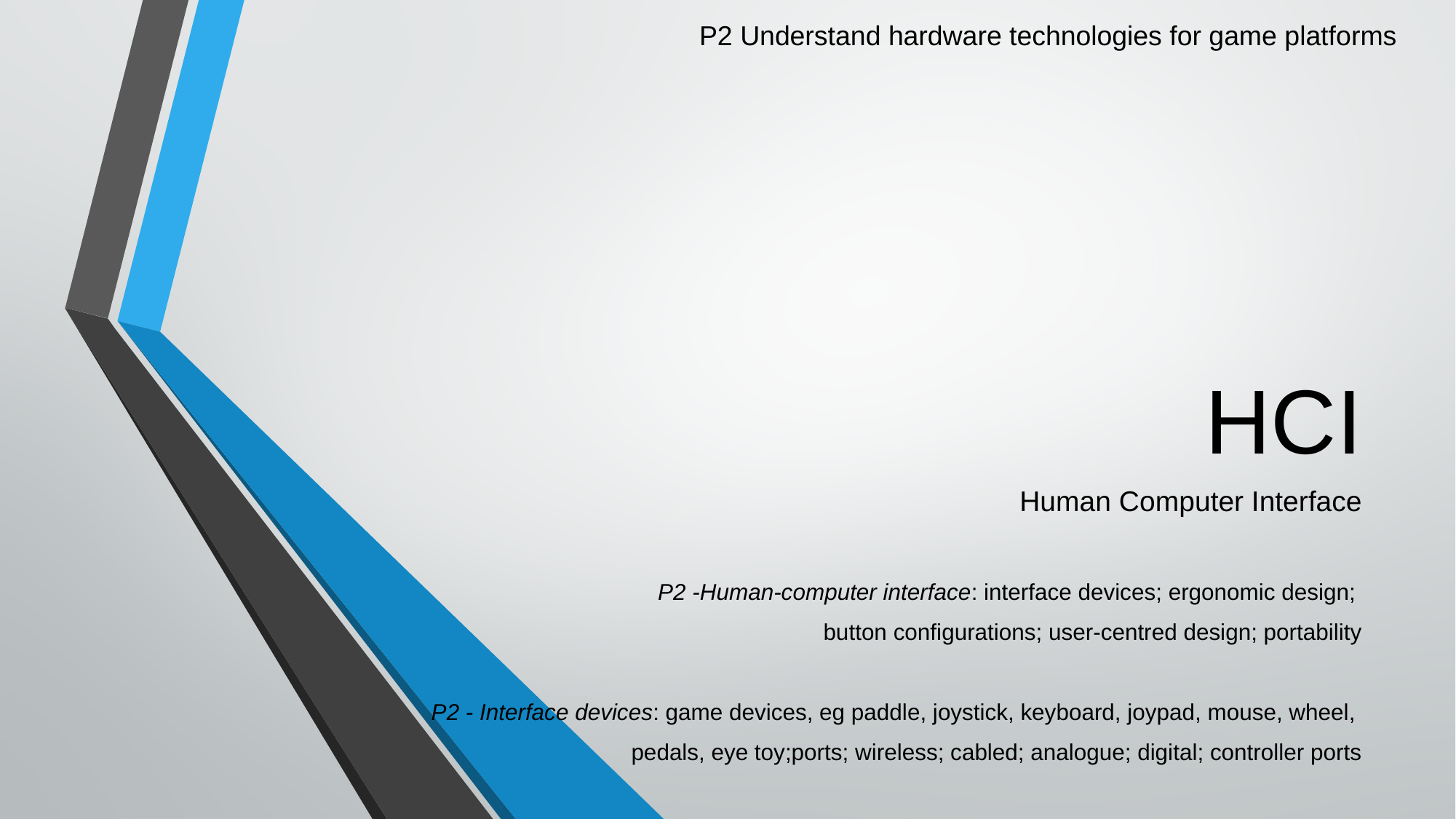

P2 Understand hardware technologies for game platforms
# HCI
Human Computer Interface

P2 -Human-computer interface: interface devices; ergonomic design;
button configurations; user-centred design; portability

P2 - Interface devices: game devices, eg paddle, joystick, keyboard, joypad, mouse, wheel,
pedals, eye toy;ports; wireless; cabled; analogue; digital; controller ports